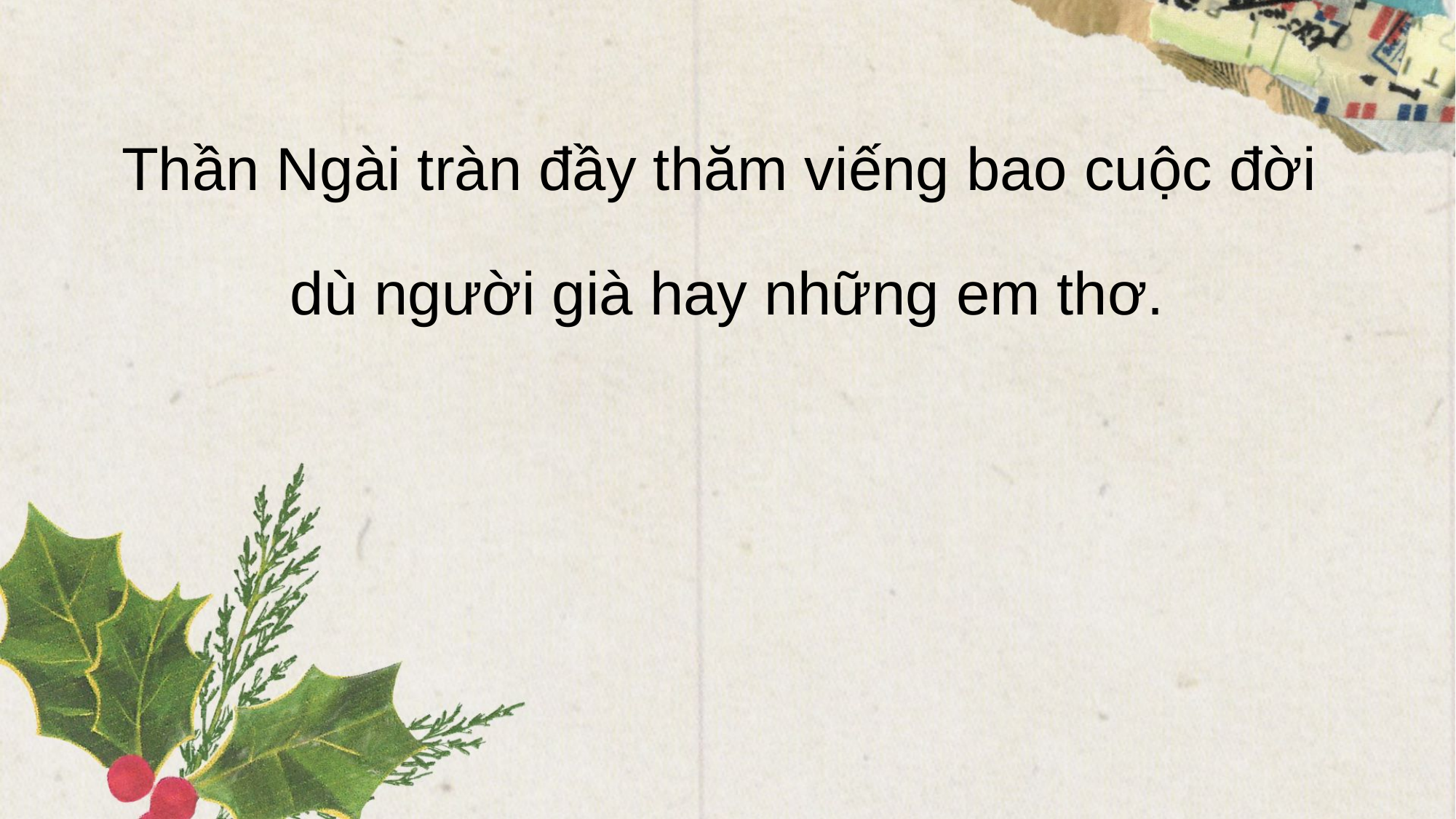

Thần Ngài tràn đầy thăm viếng bao cuộc đời
dù người già hay những em thơ.